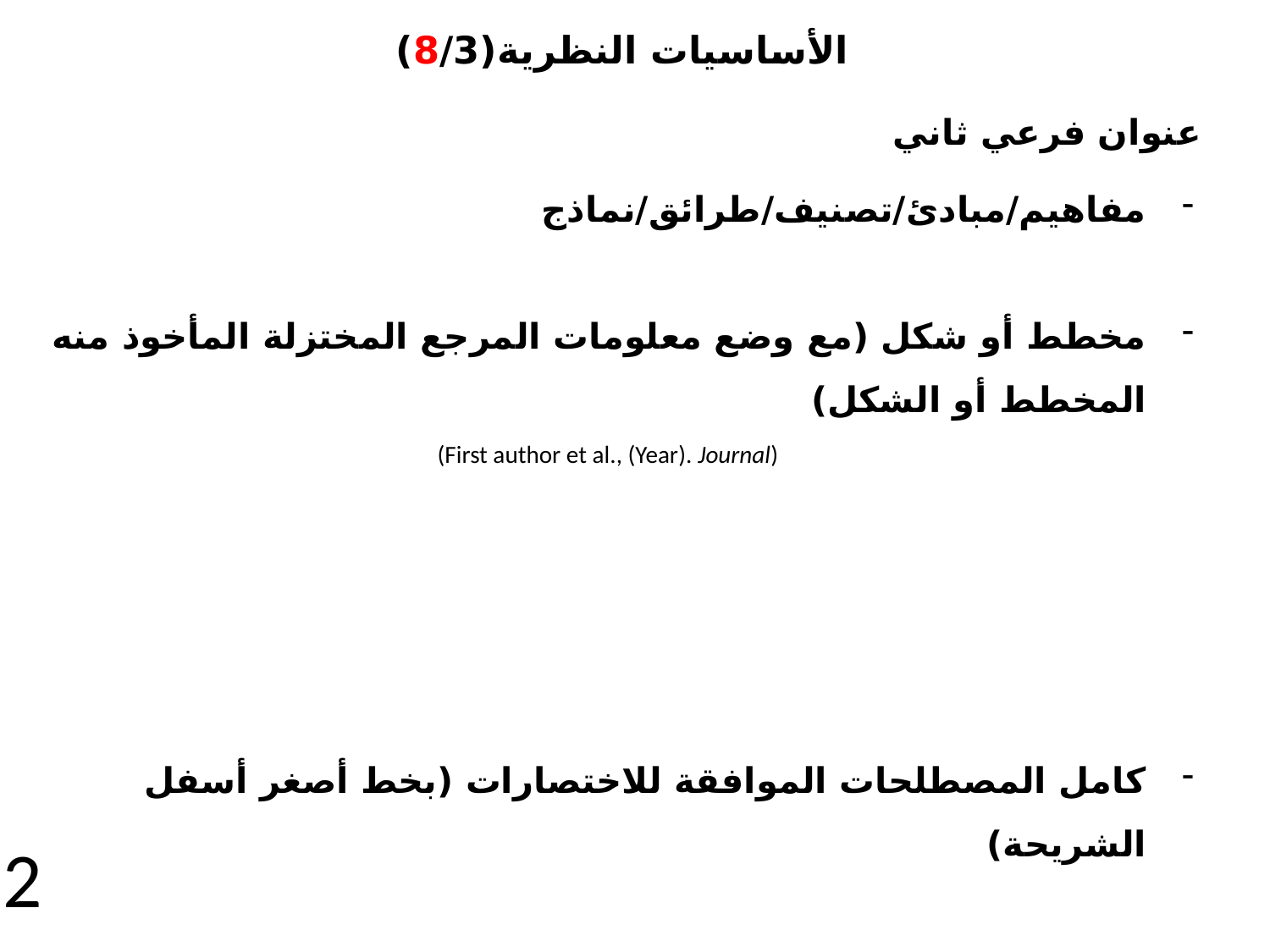

# الأساسيات النظرية(8/3)
عنوان فرعي ثاني
مفاهيم/مبادئ/تصنيف/طرائق/نماذج

مخطط أو شكل (مع وضع معلومات المرجع المختزلة المأخوذ منه المخطط أو الشكل)

كامل المصطلحات الموافقة للاختصارات (بخط أصغر أسفل الشريحة)

(First author et al., (Year). Journal)
12